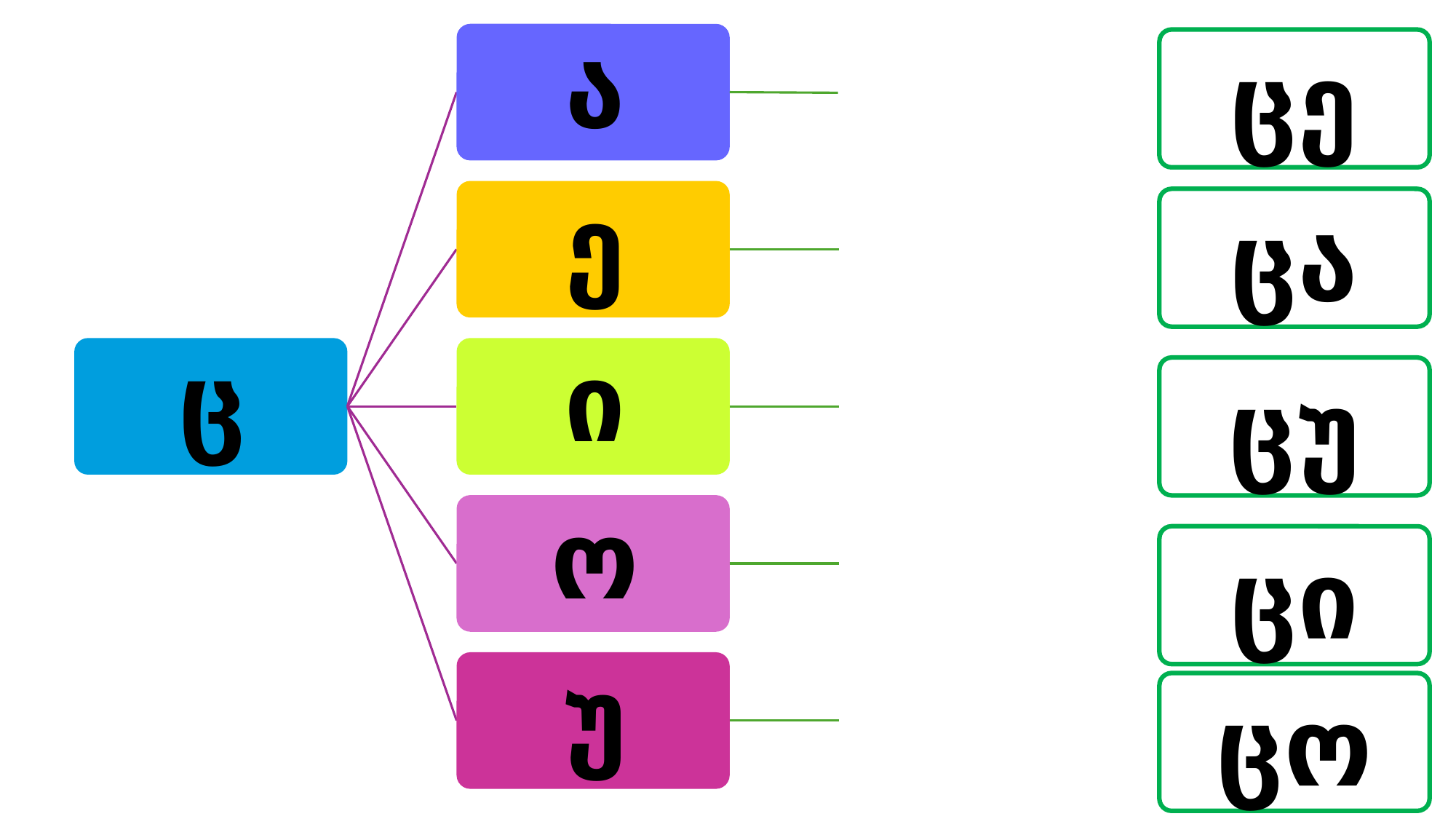

ც

ა

ე

ი

ო

უ

ცე
ცა
ცუ
ცი
ცო